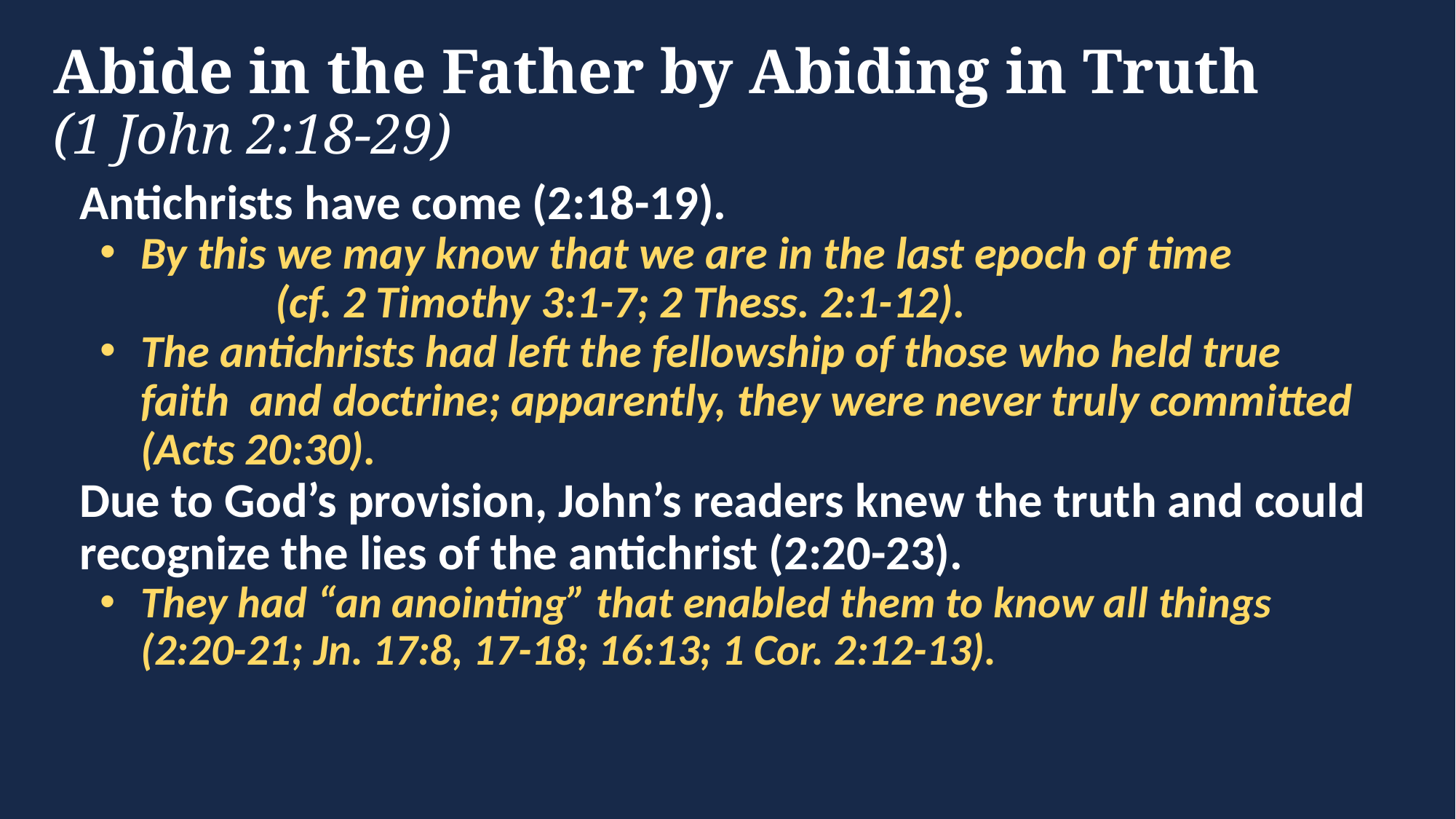

# Abide in the Father by Abiding in Truth (1 John 2:18-29)
Antichrists have come (2:18-19).
By this we may know that we are in the last epoch of time                           (cf. 2 Timothy 3:1-7; 2 Thess. 2:1-12).
The antichrists had left the fellowship of those who held true faith  and doctrine; apparently, they were never truly committed (Acts 20:30).
Due to God’s provision, John’s readers knew the truth and could recognize the lies of the antichrist (2:20-23).
They had “an anointing” that enabled them to know all things (2:20-21; Jn. 17:8, 17-18; 16:13; 1 Cor. 2:12-13).